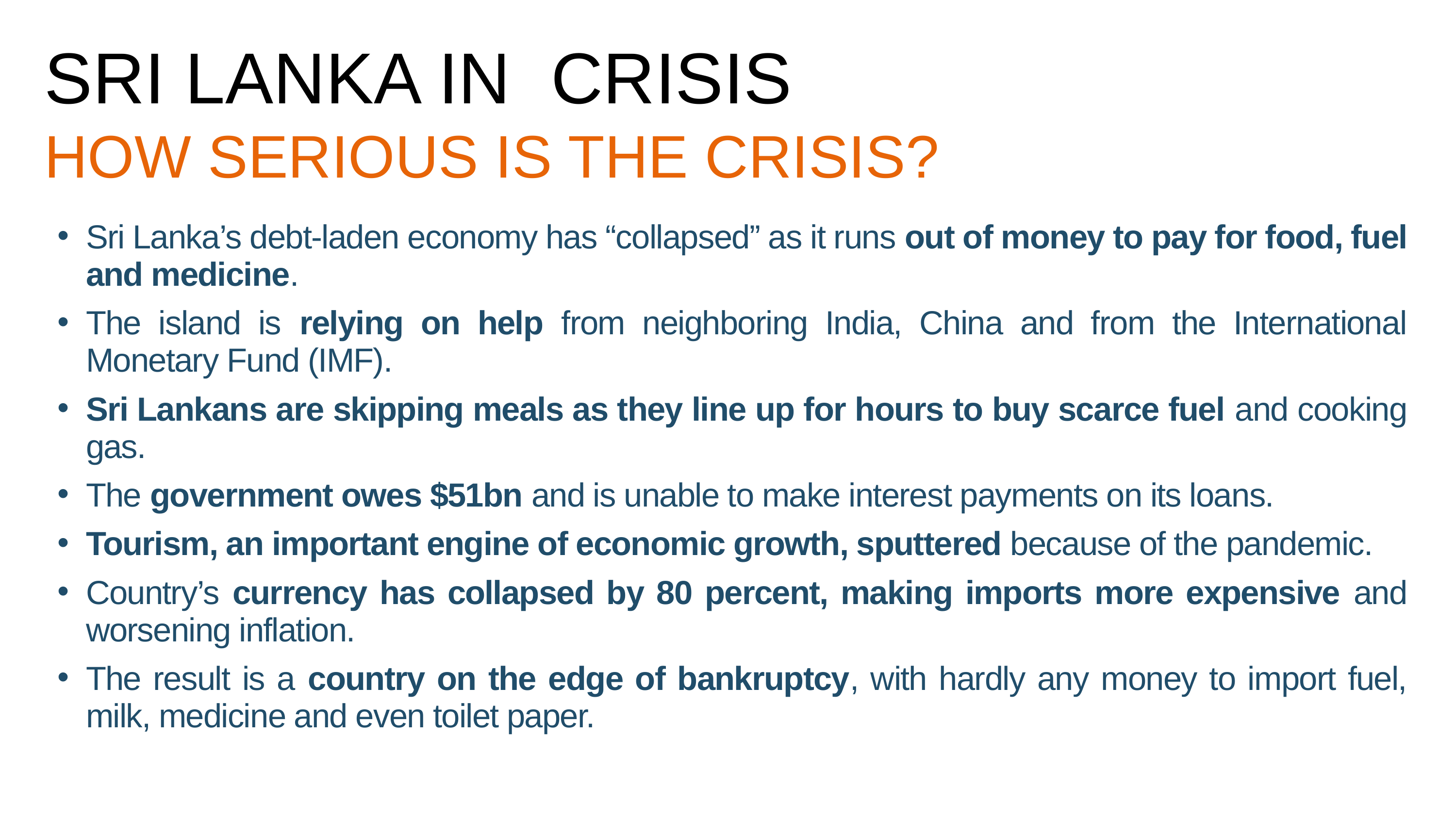

SRI LANKA IN  CRISIS
HOW SERIOUS IS THE CRISIS?
Sri Lanka’s debt-laden economy has “collapsed” as it runs out of money to pay for food, fuel and medicine.

The island is relying on help from neighboring India, China and from the International Monetary Fund (IMF).

Sri Lankans are skipping meals as they line up for hours to buy scarce fuel and cooking gas.

The government owes $51bn and is unable to make interest payments on its loans.

Tourism, an important engine of economic growth, sputtered because of the pandemic.

Country’s currency has collapsed by 80 percent, making imports more expensive and worsening inflation.

The result is a country on the edge of bankruptcy, with hardly any money to import fuel, milk, medicine and even toilet paper.